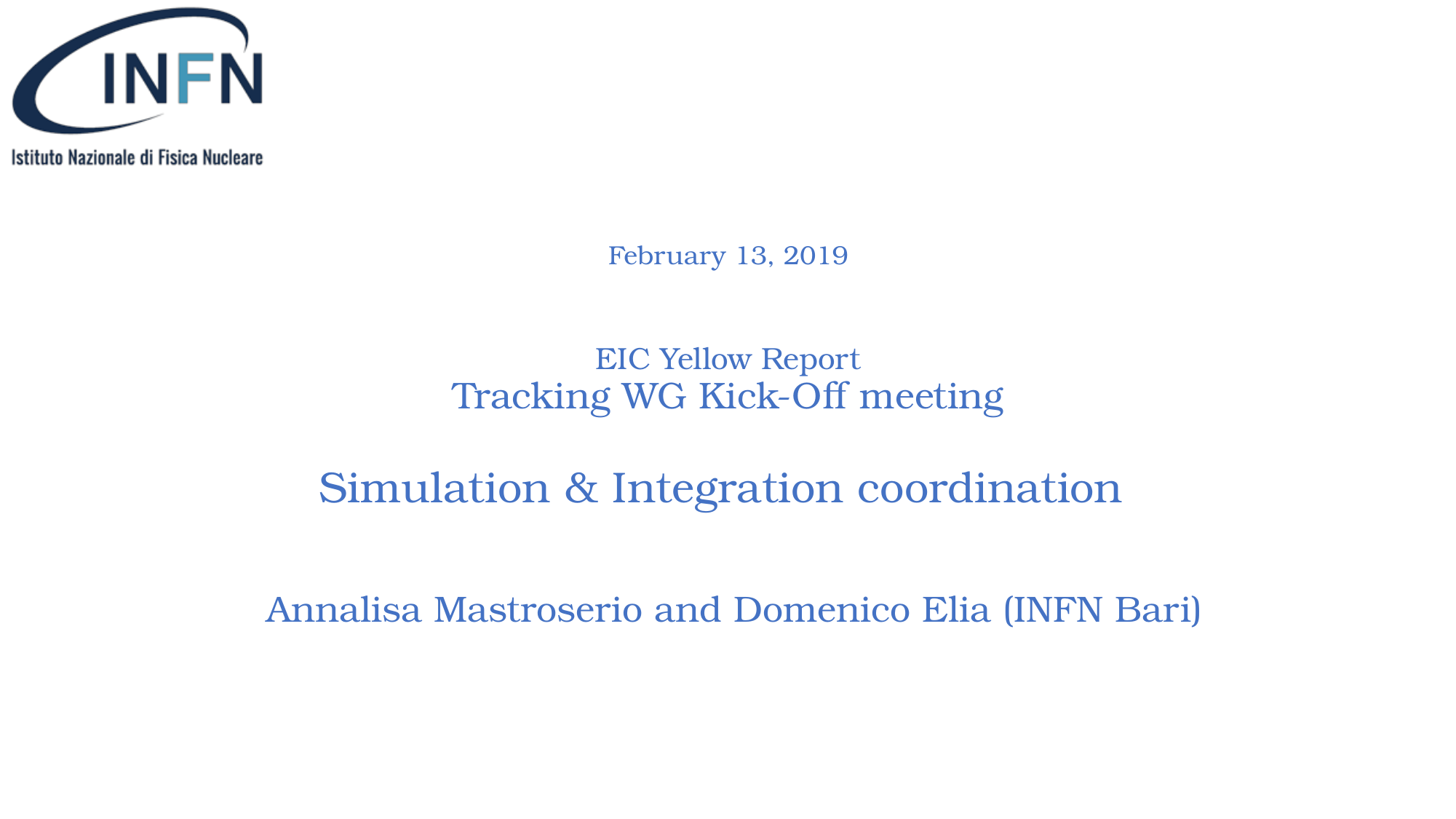

# February 13, 2019 EIC Yellow Report Tracking WG Kick-Off meeting Simulation & Integration coordination
Annalisa Mastroserio and Domenico Elia (INFN Bari)